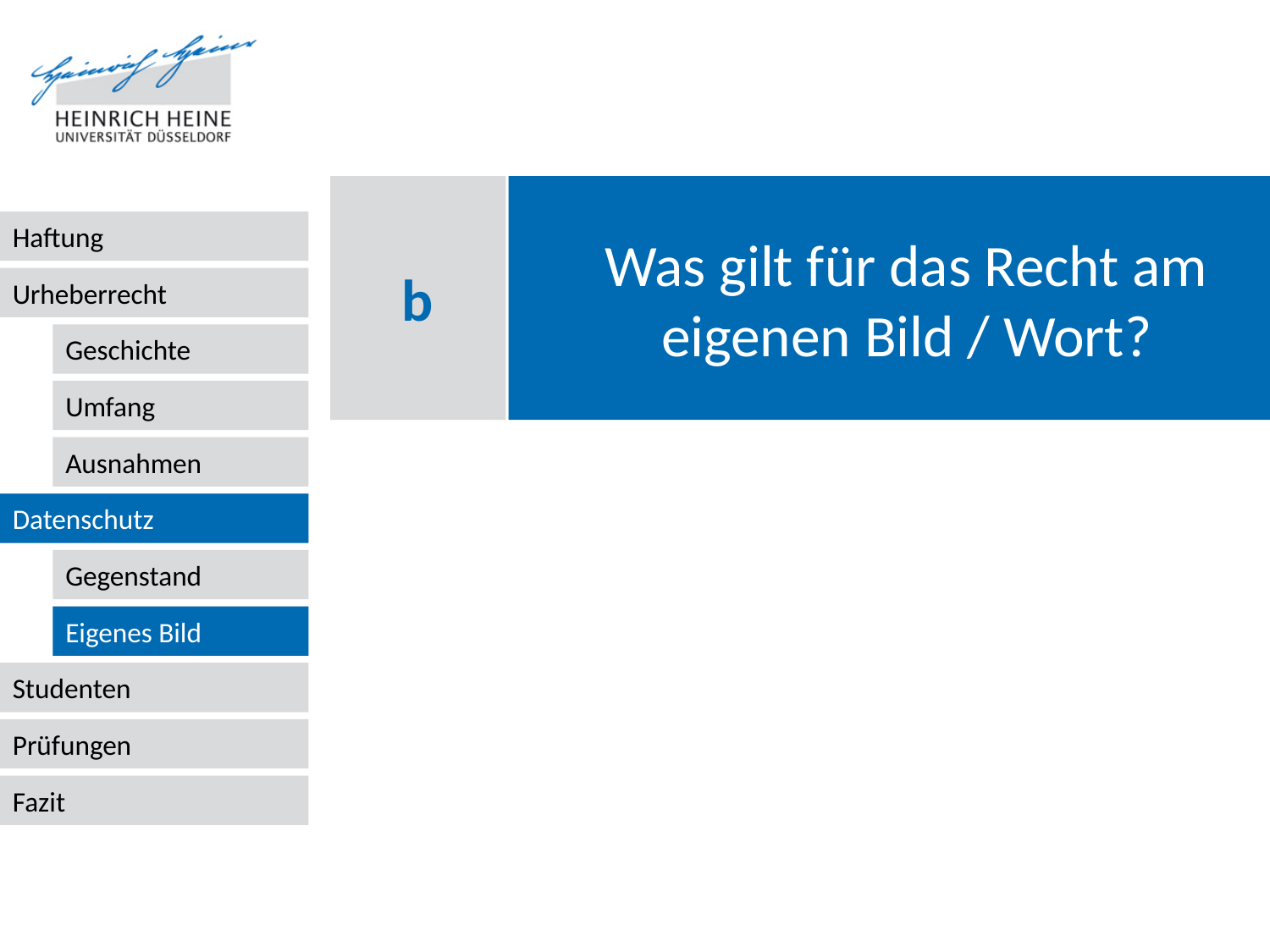

# Was gilt für das Recht am eigenen Bild / Wort?
b

Datenschutz
Eigenes Bild